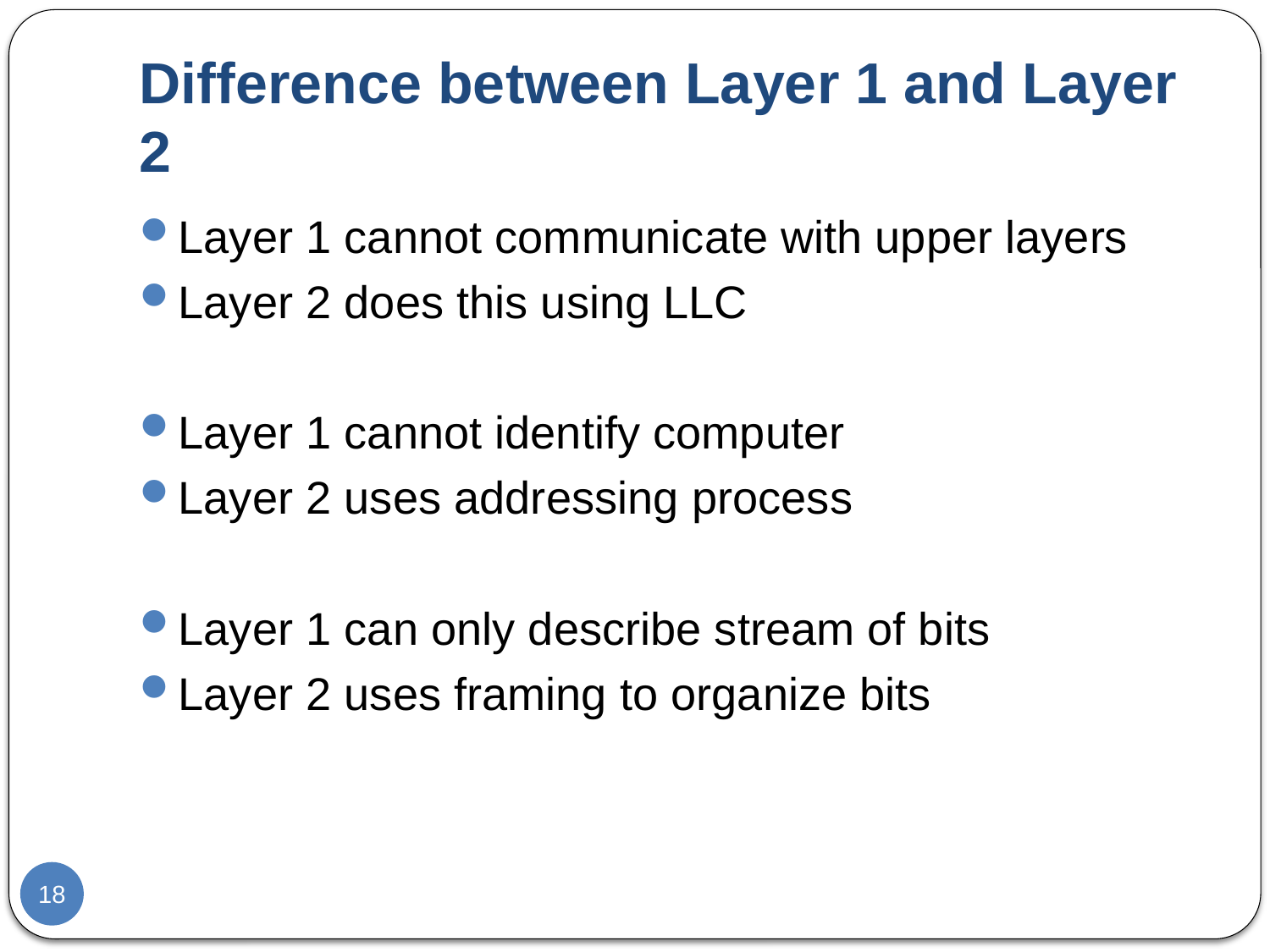

# Difference between Layer 1 and Layer 2
Layer 1 cannot communicate with upper layers
Layer 2 does this using LLC

Layer 1 cannot identify computer
Layer 2 uses addressing process

Layer 1 can only describe stream of bits
Layer 2 uses framing to organize bits
18